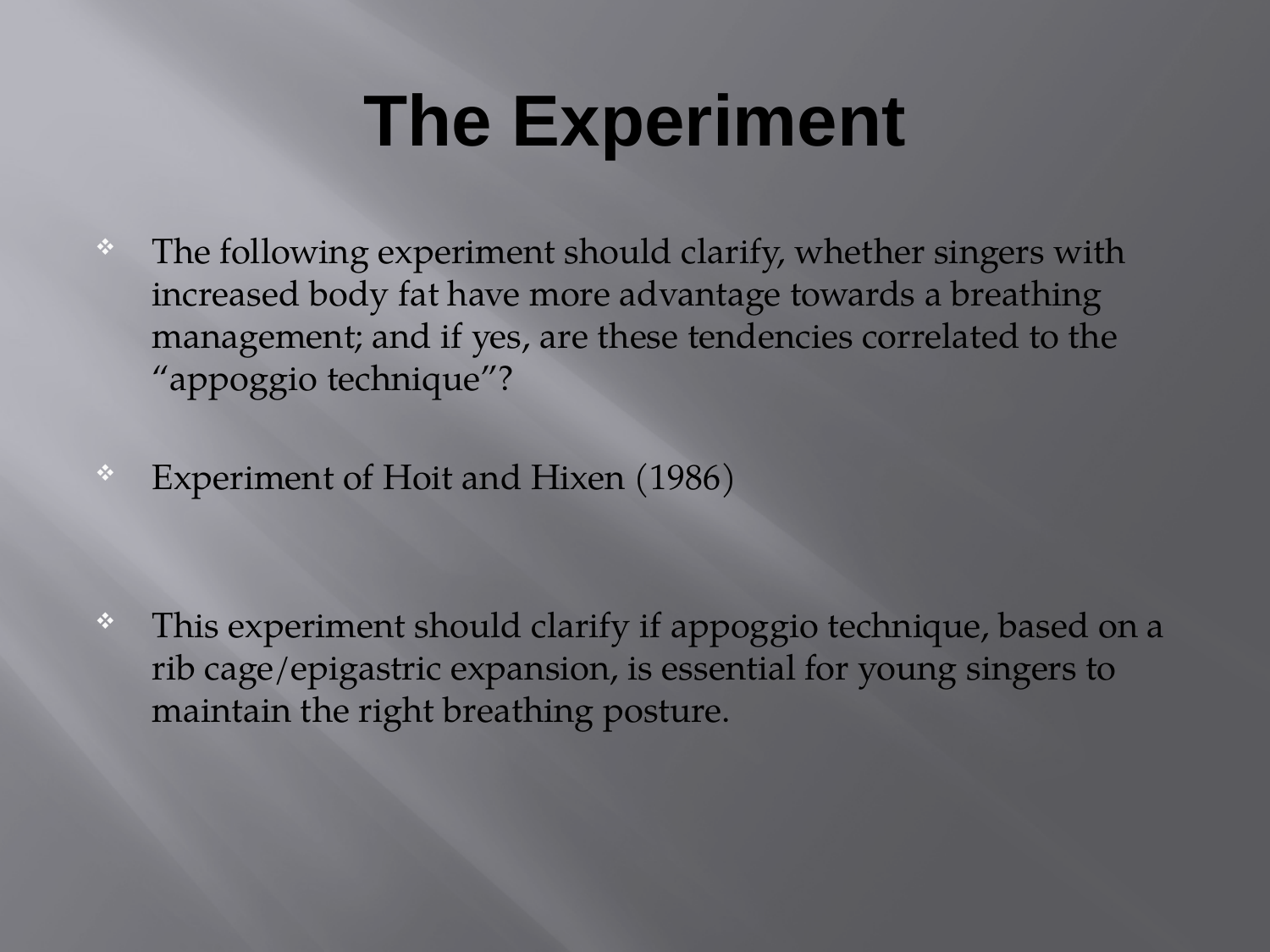

# The Experiment
The following experiment should clarify, whether singers with increased body fat have more advantage towards a breathing management; and if yes, are these tendencies correlated to the “appoggio technique”?

Experiment of Hoit and Hixen (1986)

This experiment should clarify if appoggio technique, based on a rib cage/epigastric expansion, is essential for young singers to maintain the right breathing posture.